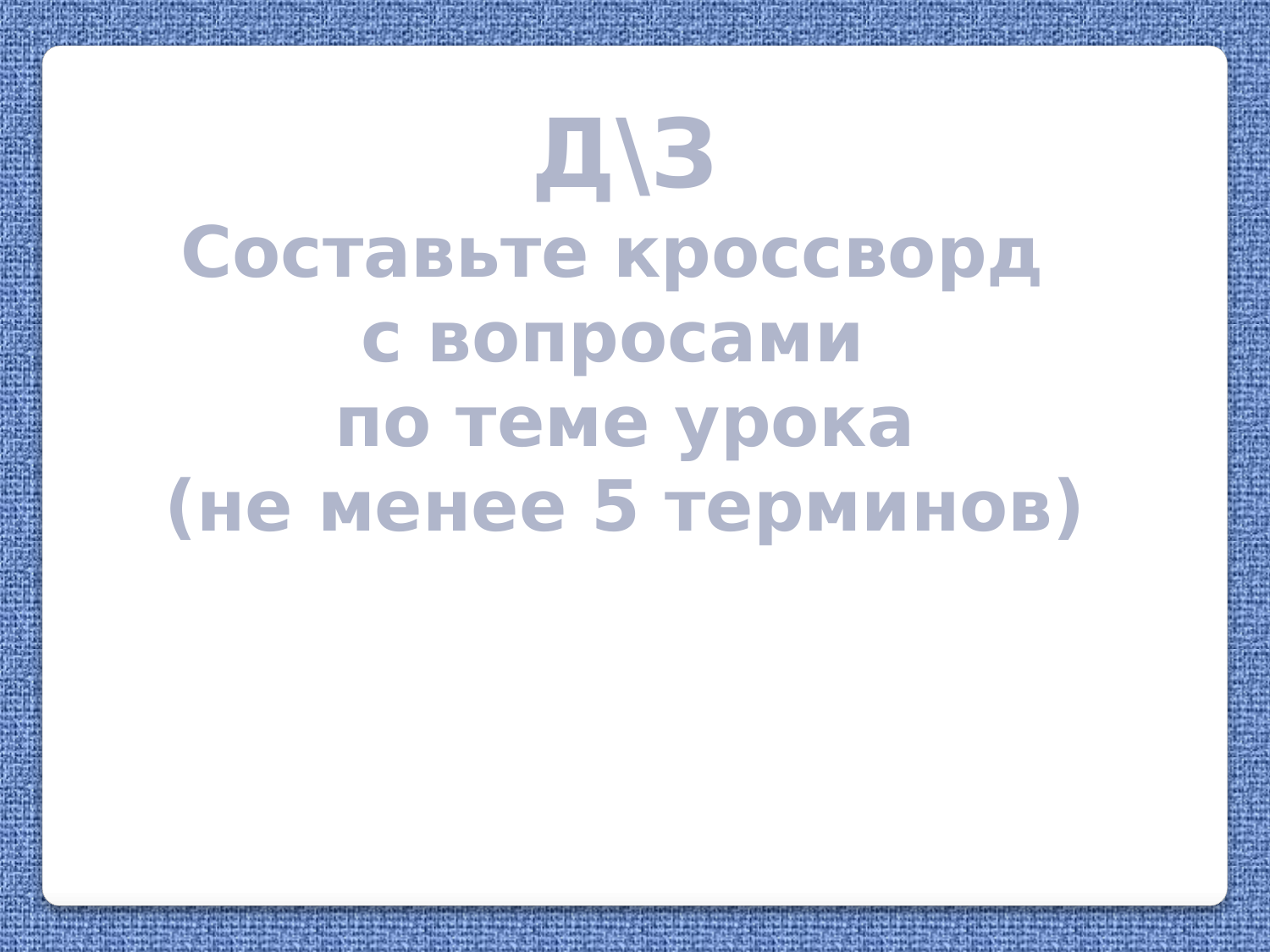

Д\З
Составьте кроссворд
с вопросами
по теме урока
(не менее 5 терминов)